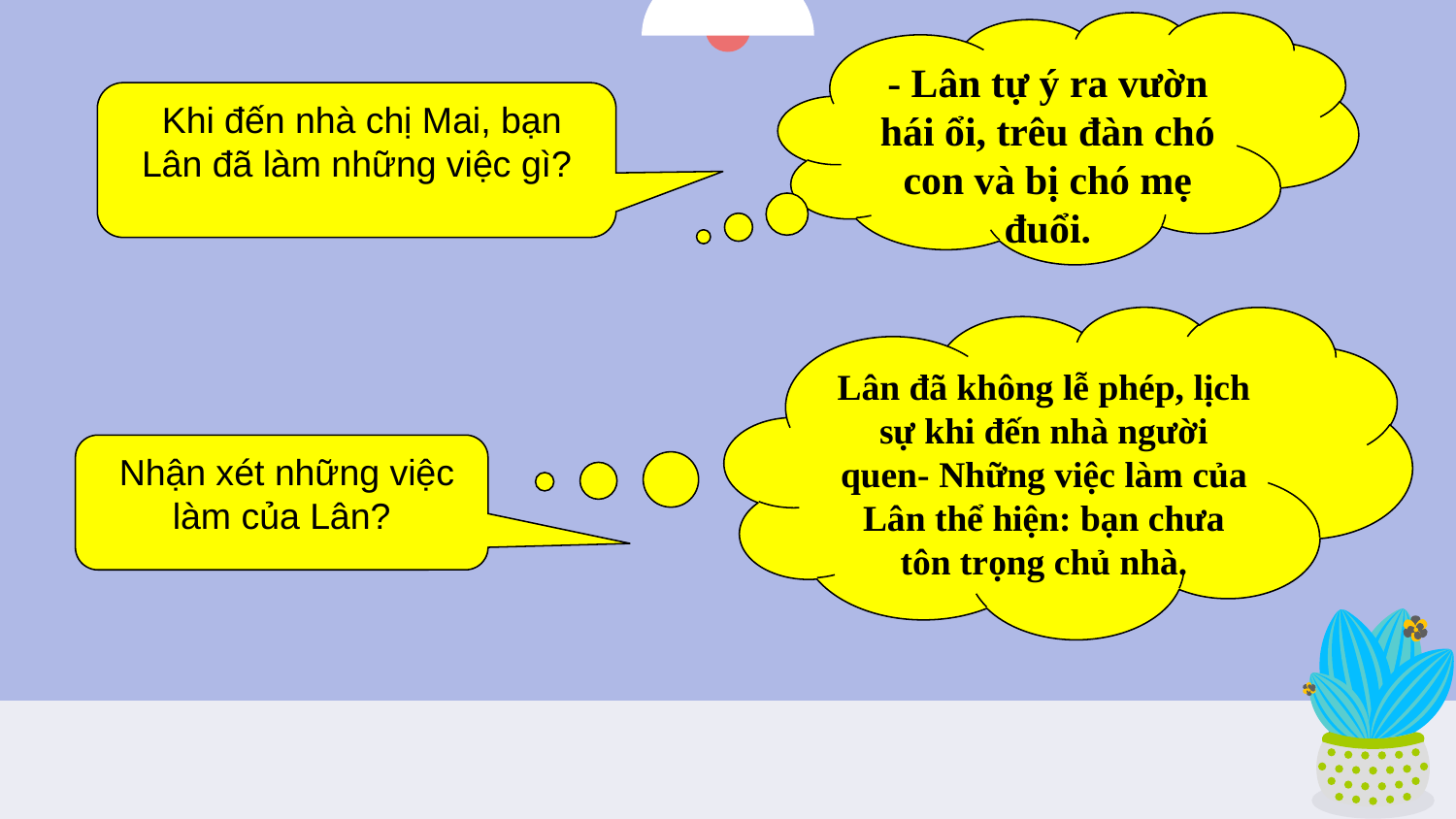

- Lân tự ý ra vườn hái ổi, trêu đàn chó con và bị chó mẹ đuổi.
 Khi đến nhà chị Mai, bạn Lân đã làm những việc gì?
Lân đã không lễ phép, lịch sự khi đến nhà người quen- Những việc làm của Lân thể hiện: bạn chưa tôn trọng chủ nhà.
 Nhận xét những việc làm của Lân?
#